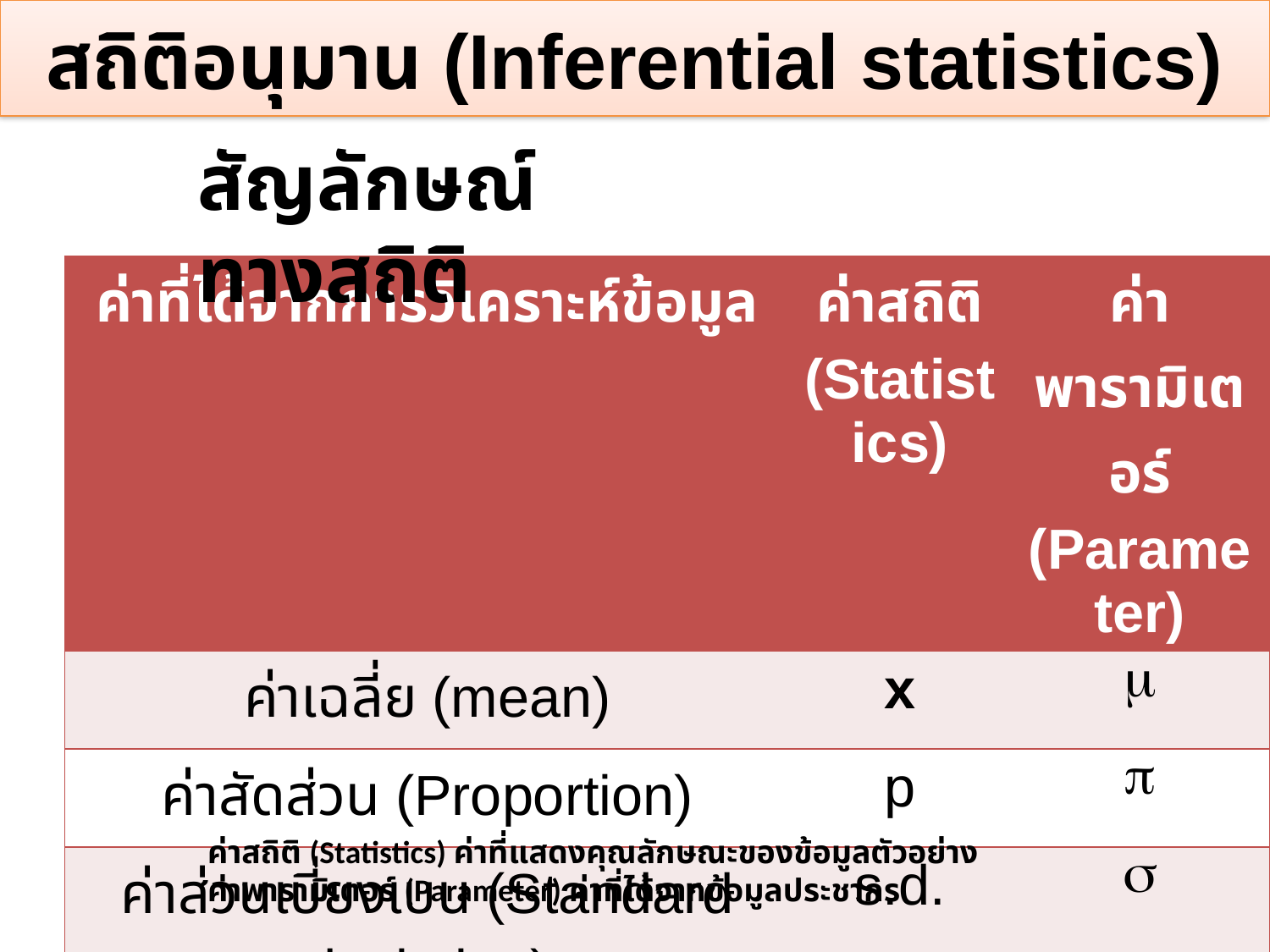

# สถิติอนุมาน (Inferential statistics)
สัญลักษณ์ทางสถิติ
| ค่าที่ได้จากการวิเคราะห์ข้อมูล | ค่าสถิติ (Statistics) | ค่าพารามิเตอร์ (Parameter) |
| --- | --- | --- |
| ค่าเฉลี่ย (mean) | x | μ |
| ค่าสัดส่วน (Proportion) | p | π |
| ค่าส่วนเบี่ยงเบน (Standard deviation) | s.d. | σ |
| ค่าความสัมพันธ์ (Correlation) | r | ρ |
| ค่าสัมประสิทธิ์การถดถอย (Regression) | b | β |
ค่าสถิติ (Statistics) ค่าที่แสดงคุณลักษณะของข้อมูลตัวอย่าง
ค่าพารามิเตอร์ (Parameter) ค่าที่ได้จากข้อมูลประชากร